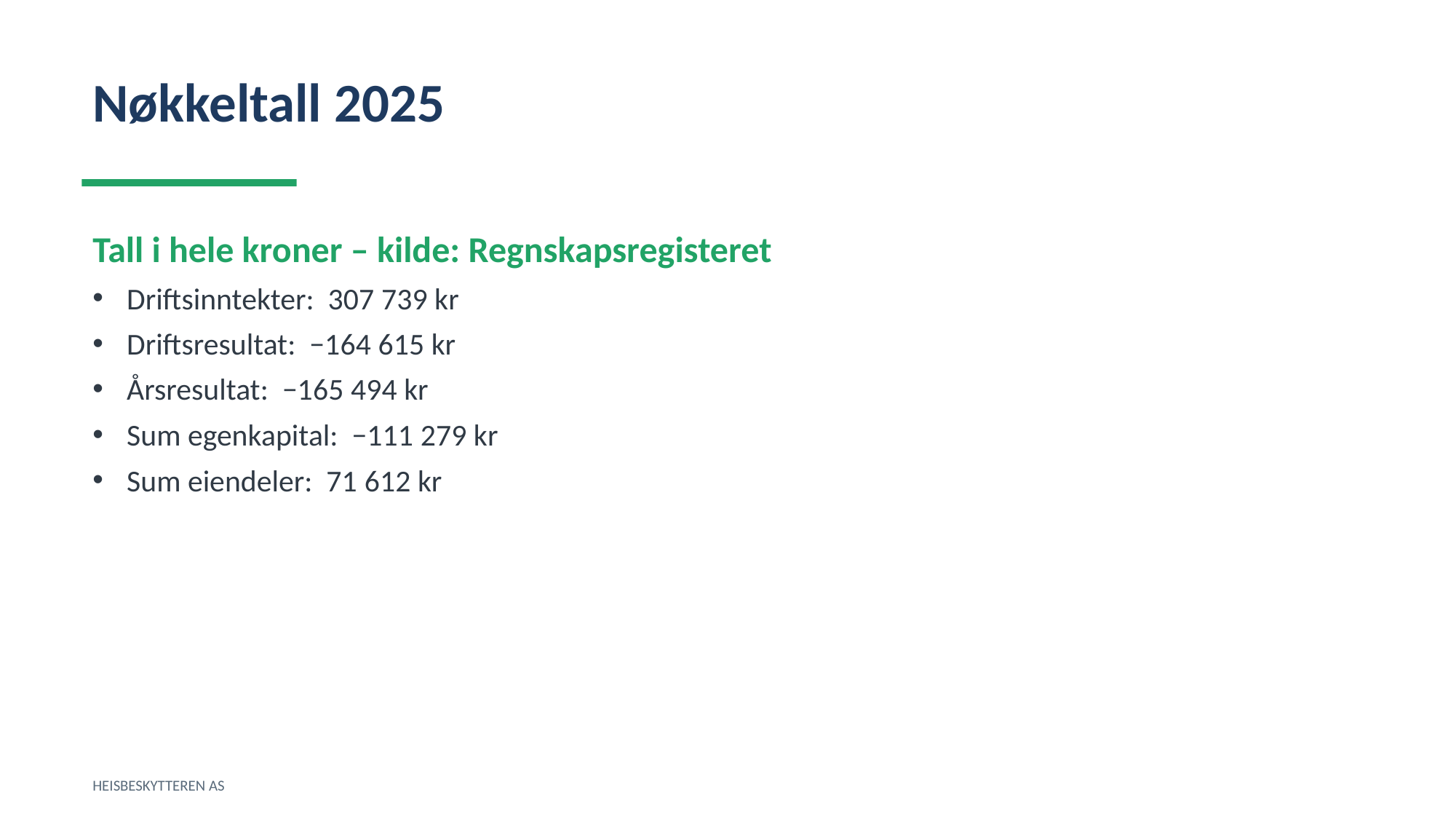

Nøkkeltall 2025

Tall i hele kroner – kilde: Regnskapsregisteret
Driftsinntekter:  307 739 kr
Driftsresultat:  −164 615 kr
Årsresultat:  −165 494 kr
Sum egenkapital:  −111 279 kr
Sum eiendeler:  71 612 kr
HEISBESKYTTEREN AS